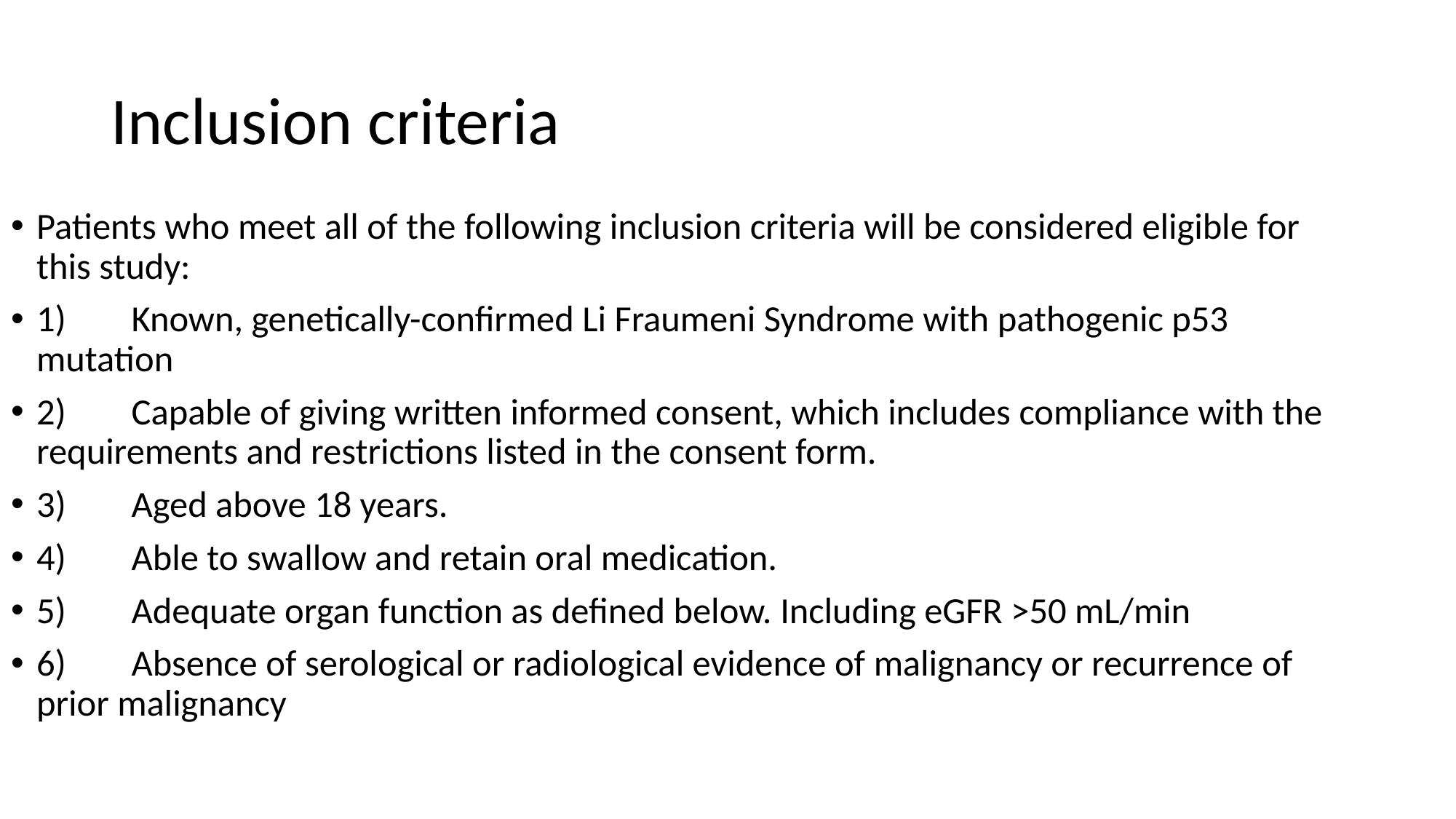

# Inclusion criteria
Patients who meet all of the following inclusion criteria will be considered eligible for this study:
1)	Known, genetically-confirmed Li Fraumeni Syndrome with pathogenic p53 mutation
2)	Capable of giving written informed consent, which includes compliance with the requirements and restrictions listed in the consent form.
3)	Aged above 18 years.
4)	Able to swallow and retain oral medication.
5)	Adequate organ function as defined below. Including eGFR >50 mL/min
6)	Absence of serological or radiological evidence of malignancy or recurrence of prior malignancy